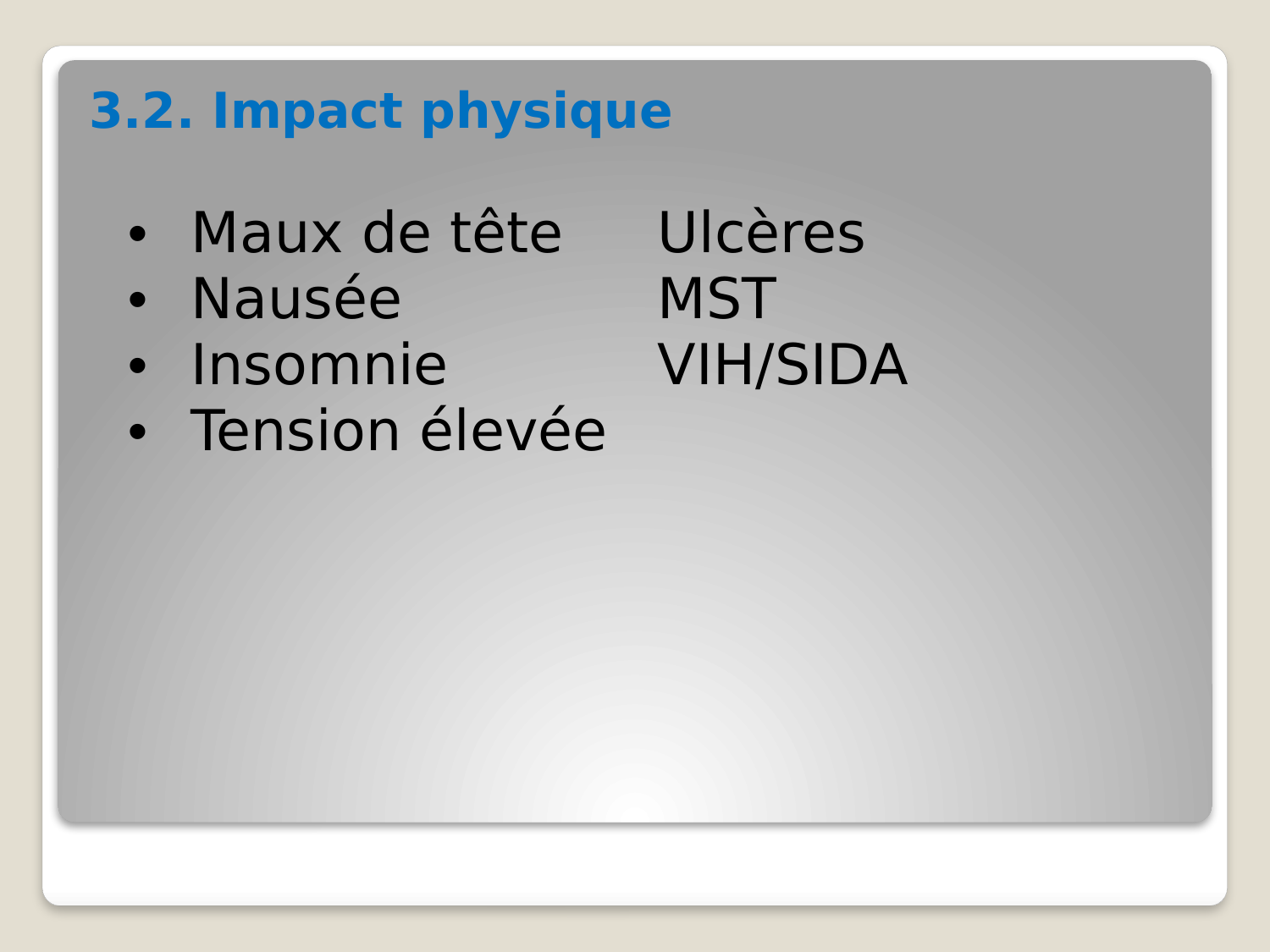

3.2. Impact physique

| Maux de tête Nausée Insomnie Tension élevée | Ulcères MST VIH/SIDA |
| --- | --- |